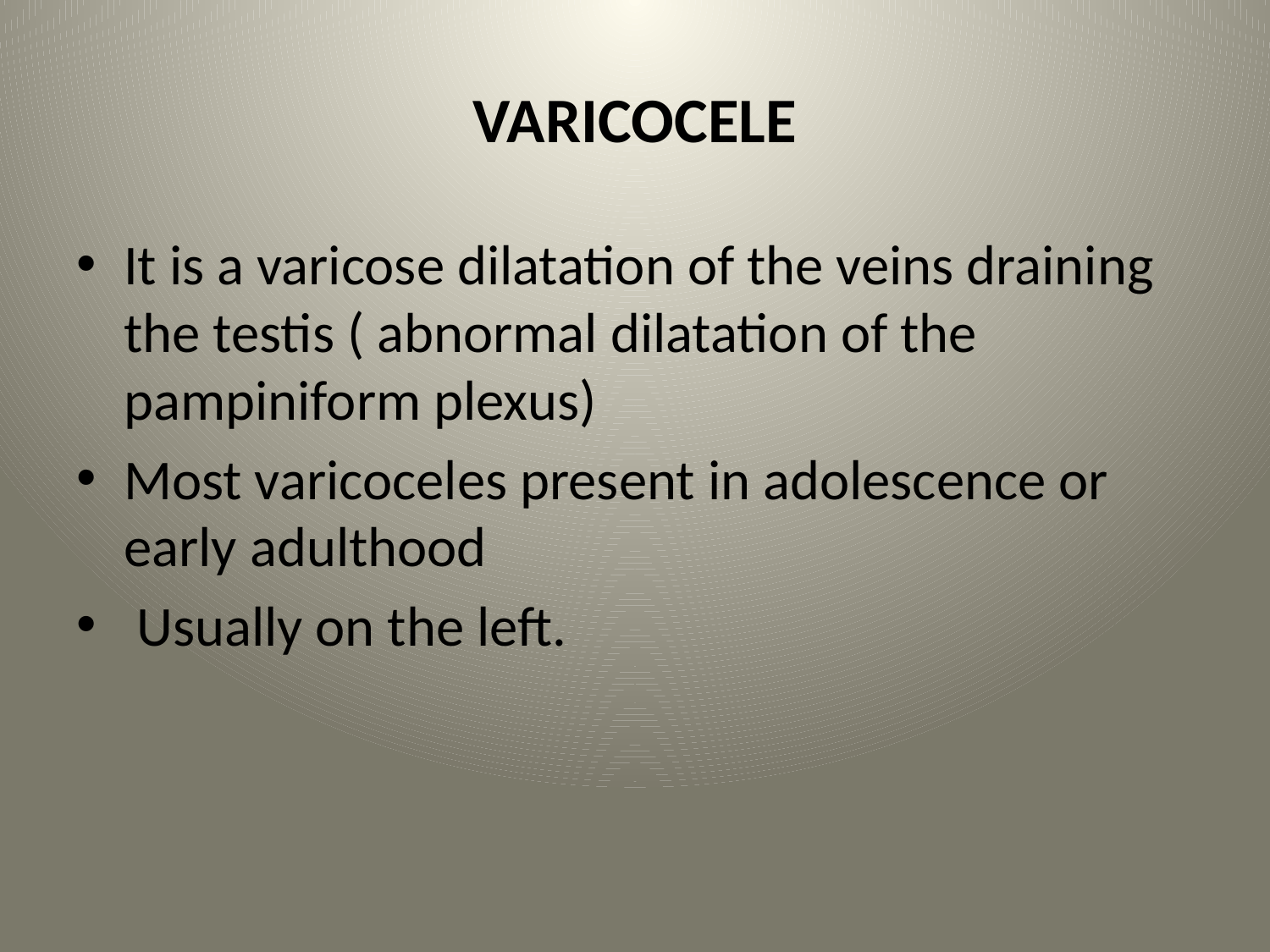

# VARICOCELE
It is a varicose dilatation of the veins draining the testis ( abnormal dilatation of the pampiniform plexus)
Most varicoceles present in adolescence or early adulthood
 Usually on the left.